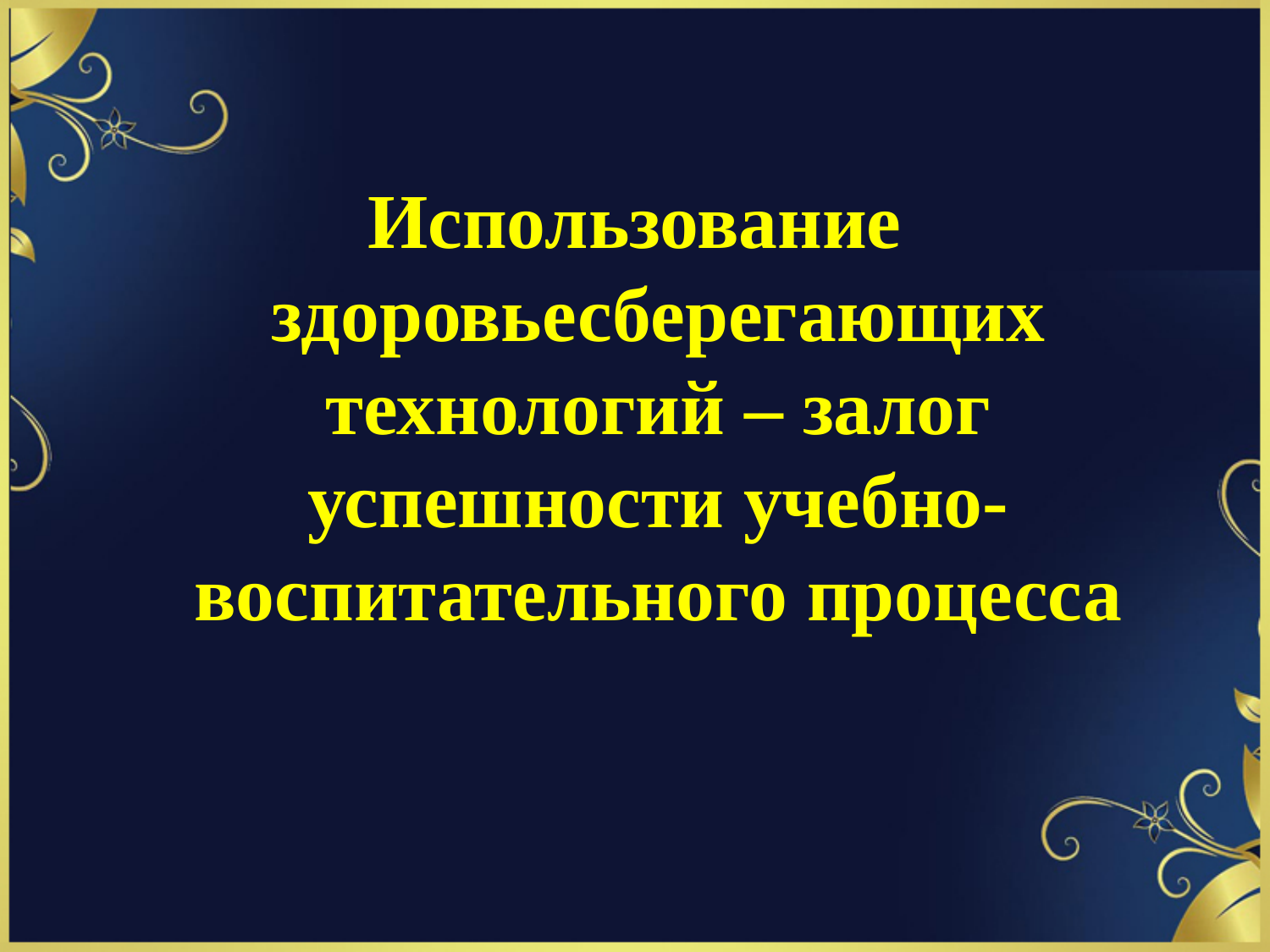

Использование здоровьесберегающих технологий – залог успешности учебно-воспитательного процесса